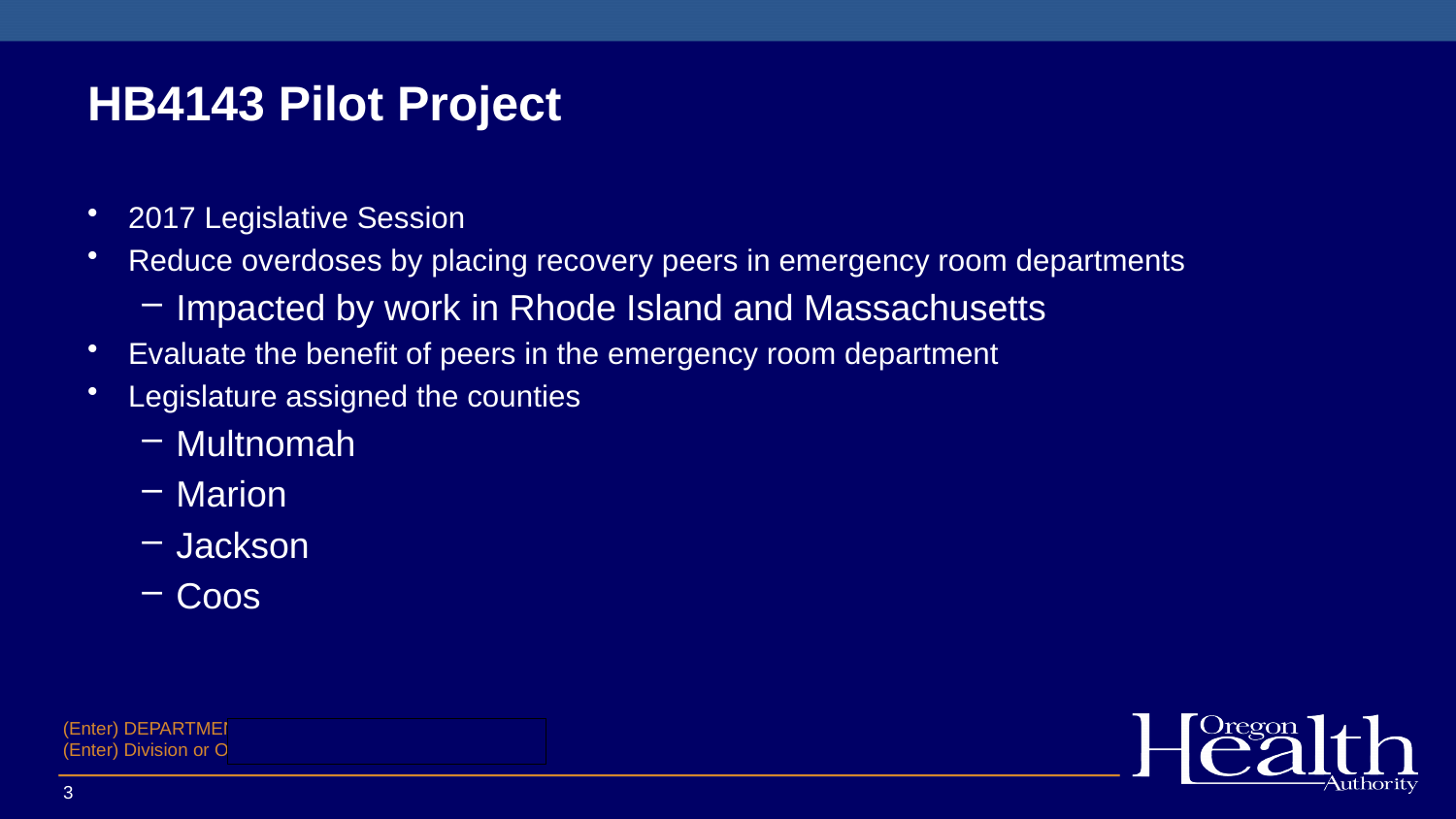

# HB4143 Pilot Project
2017 Legislative Session
Reduce overdoses by placing recovery peers in emergency room departments
Impacted by work in Rhode Island and Massachusetts
Evaluate the benefit of peers in the emergency room department
Legislature assigned the counties
Multnomah
Marion
Jackson
Coos

3